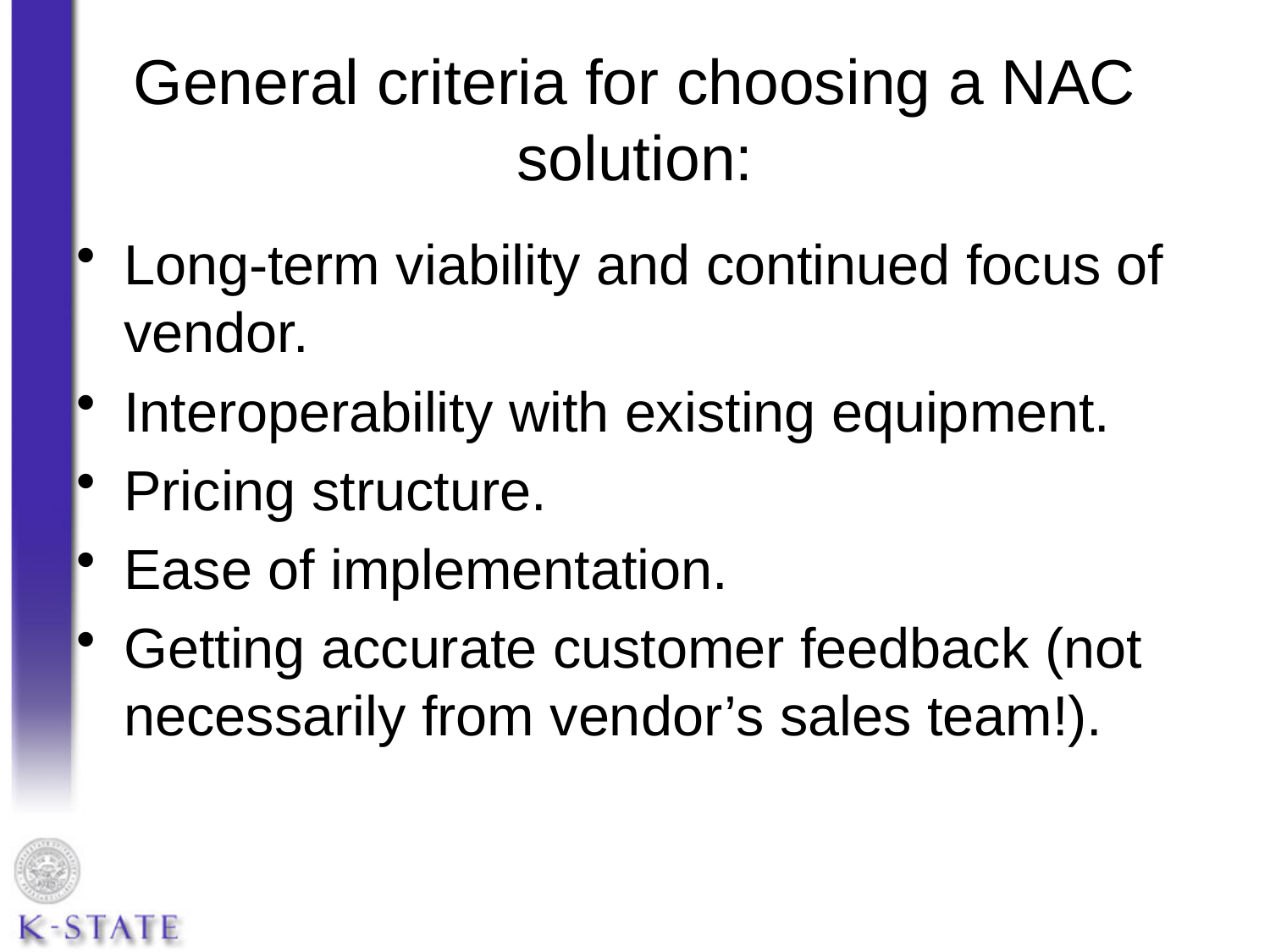

# General criteria for choosing a NAC solution:
Long-term viability and continued focus of vendor.
Interoperability with existing equipment.
Pricing structure.
Ease of implementation.
Getting accurate customer feedback (not necessarily from vendor’s sales team!).